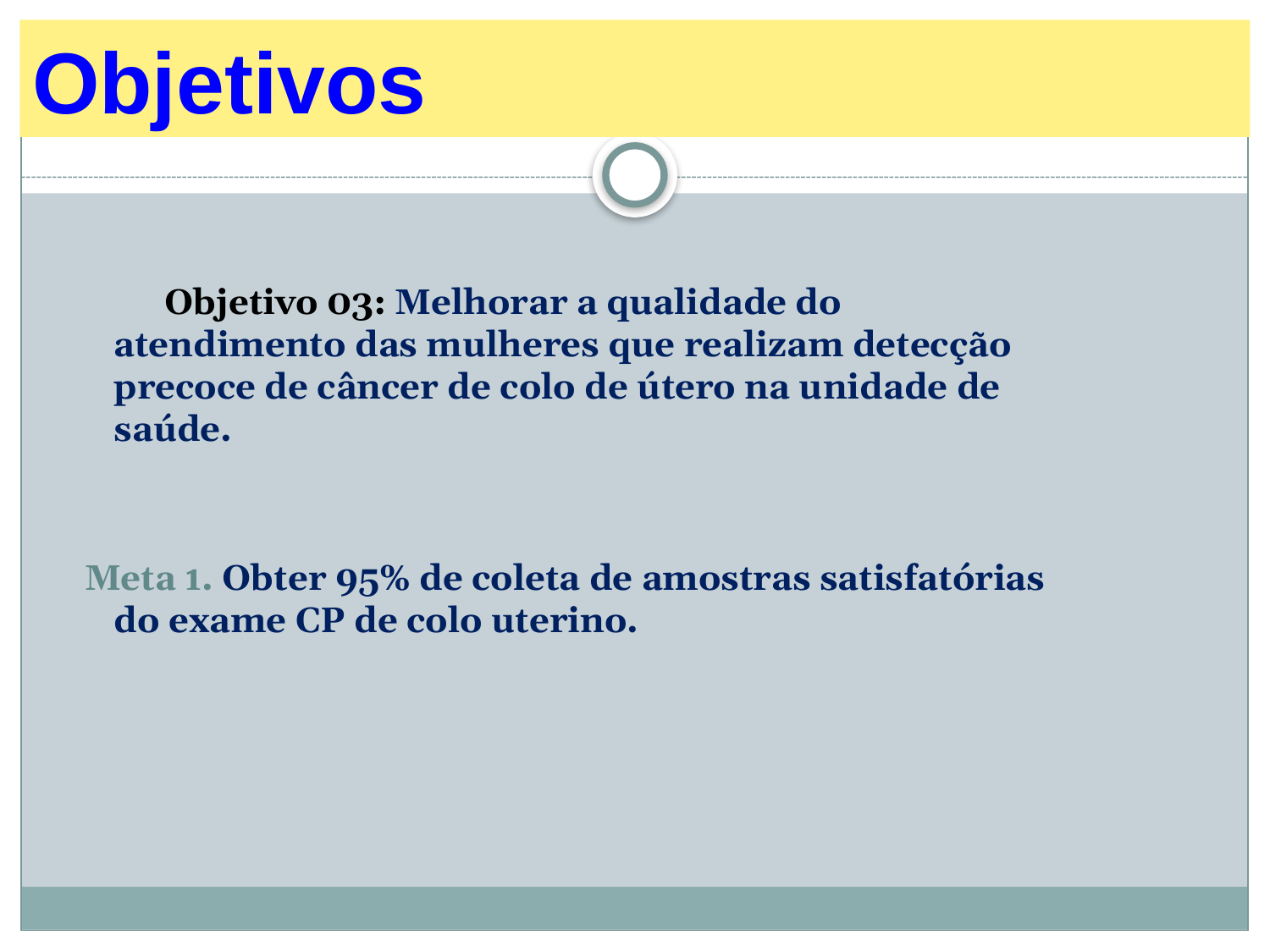

# Objetivos

          Objetivo 03: Melhorar a qualidade do atendimento das mulheres que realizam detecção precoce de câncer de colo de útero na unidade de saúde.

 Meta 1. Obter 95% de coleta de amostras satisfatórias do exame CP de colo uterino.